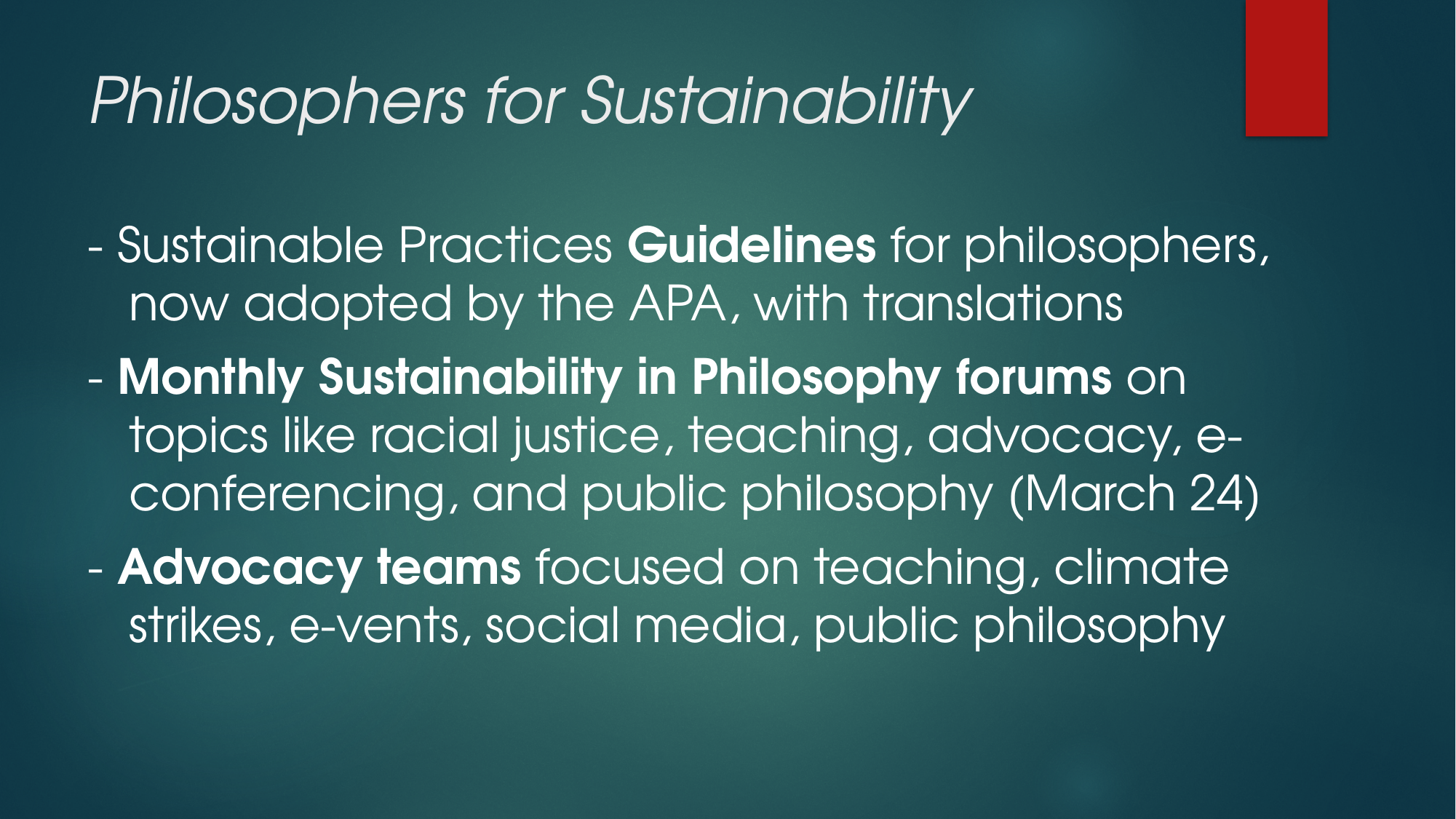

# Philosophers for Sustainability
- Sustainable Practices Guidelines for philosophers, now adopted by the APA, with translations
- Monthly Sustainability in Philosophy forums on topics like racial justice, teaching, advocacy, e-conferencing, and public philosophy (March 24)
- Advocacy teams focused on teaching, climate strikes, e-vents, social media, public philosophy